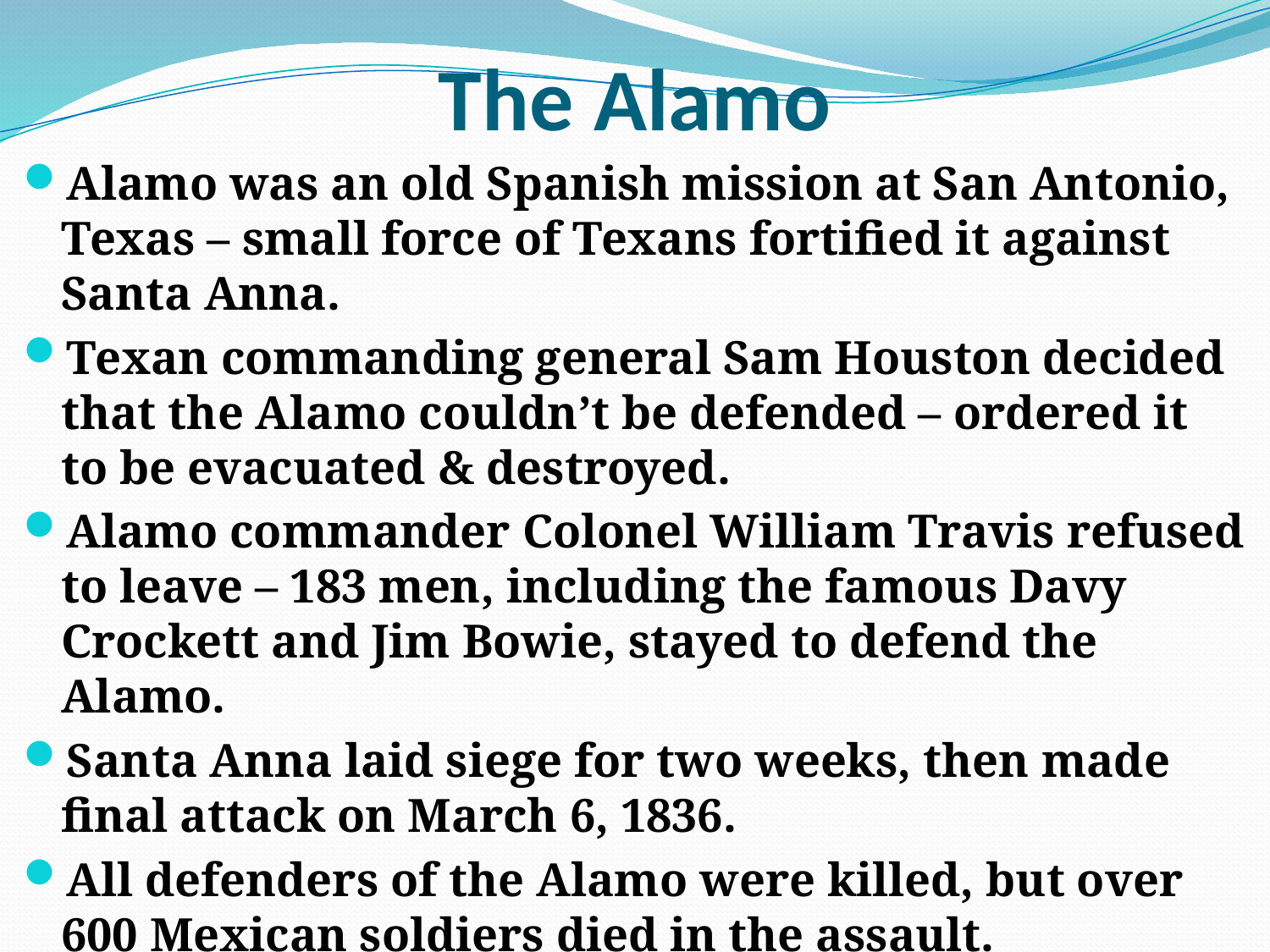

# The Alamo
Alamo was an old Spanish mission at San Antonio, Texas – small force of Texans fortified it against Santa Anna.
Texan commanding general Sam Houston decided that the Alamo couldn’t be defended – ordered it to be evacuated & destroyed.
Alamo commander Colonel William Travis refused to leave – 183 men, including the famous Davy Crockett and Jim Bowie, stayed to defend the Alamo.
Santa Anna laid siege for two weeks, then made final attack on March 6, 1836.
All defenders of the Alamo were killed, but over 600 Mexican soldiers died in the assault.